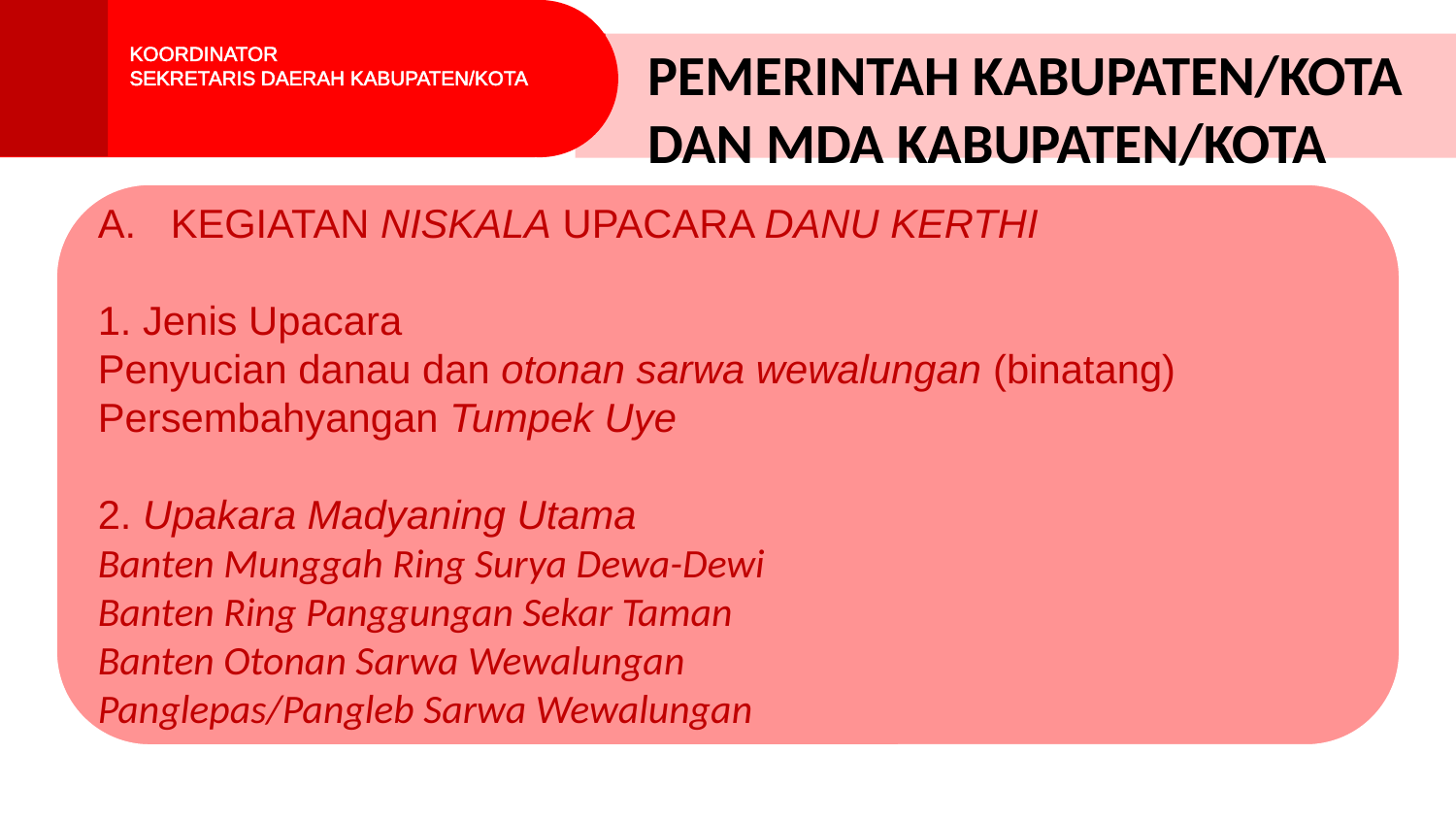

KOORDINATOR
SEKRETARIS DAERAH KABUPATEN/KOTA

PEMERINTAH KABUPATEN/KOTA
DAN MDA KABUPATEN/KOTA
KEGIATAN NISKALA UPACARA DANU KERTHI

1. Jenis Upacara
Penyucian danau dan otonan sarwa wewalungan (binatang)
Persembahyangan Tumpek Uye

2. Upakara Madyaning Utama
Banten Munggah Ring Surya Dewa-Dewi
Banten Ring Panggungan Sekar Taman
Banten Otonan Sarwa Wewalungan
Panglepas/Pangleb Sarwa Wewalungan